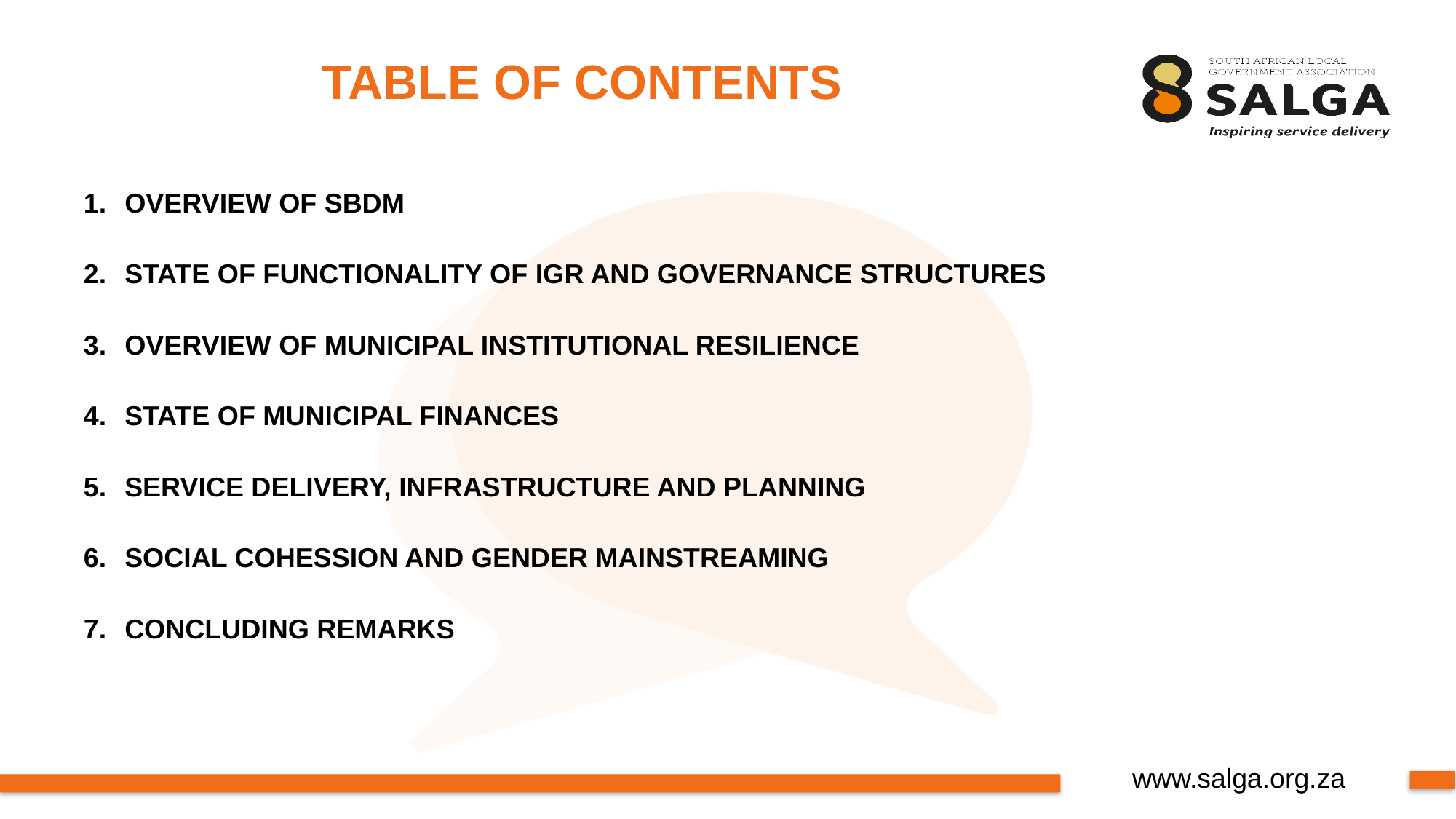

# TABLE OF CONTENTS
OVERVIEW OF SBDM
STATE OF FUNCTIONALITY OF IGR AND GOVERNANCE STRUCTURES
OVERVIEW OF MUNICIPAL INSTITUTIONAL RESILIENCE
STATE OF MUNICIPAL FINANCES
SERVICE DELIVERY, INFRASTRUCTURE AND PLANNING
SOCIAL COHESSION AND GENDER MAINSTREAMING
CONCLUDING REMARKS